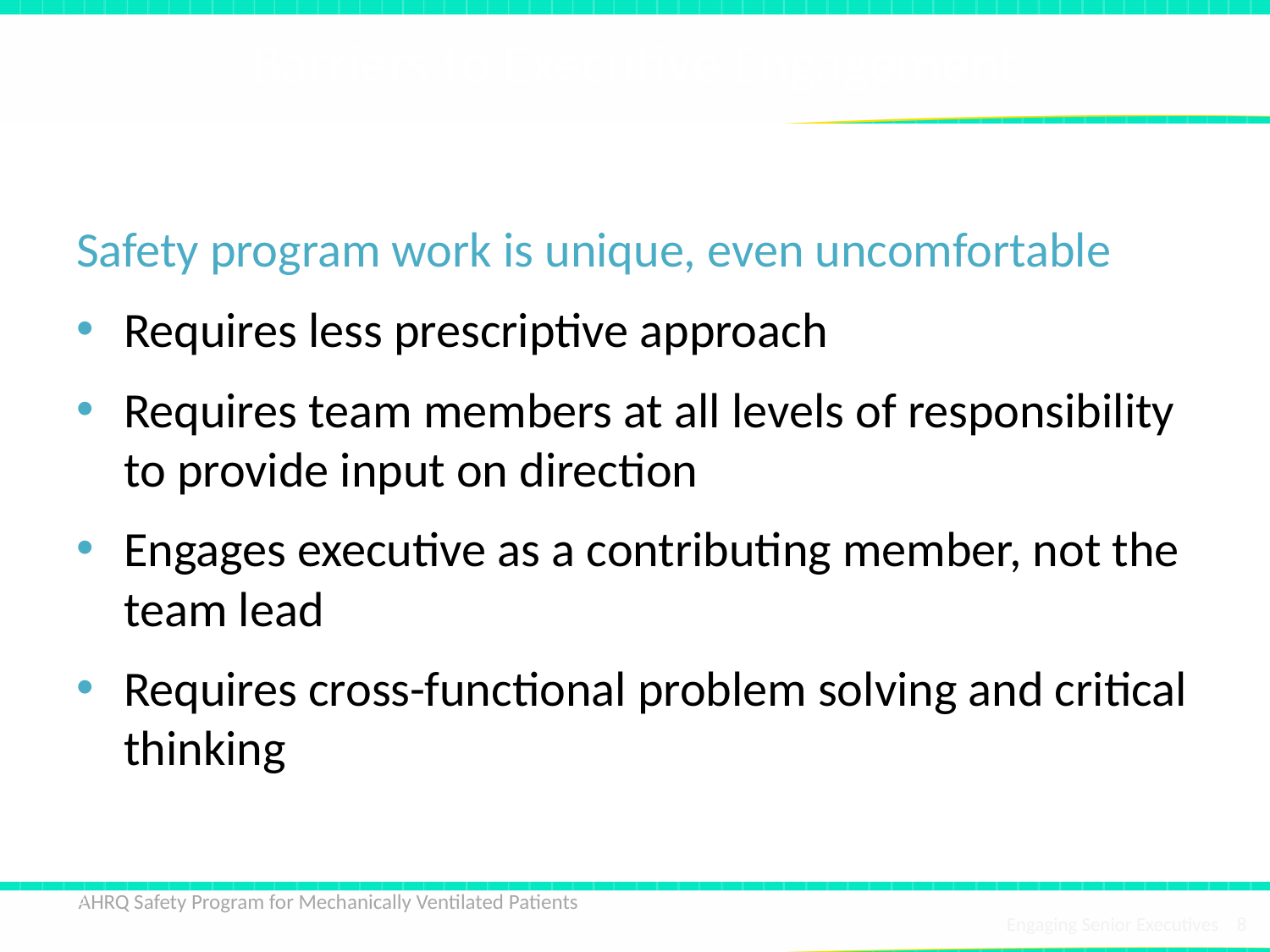

# Barriers to Executive Engagement

Safety program work is unique, even uncomfortable
Requires less prescriptive approach
Requires team members at all levels of responsibility to provide input on direction
Engages executive as a contributing member, not the team lead
Requires cross-functional problem solving and critical thinking
8